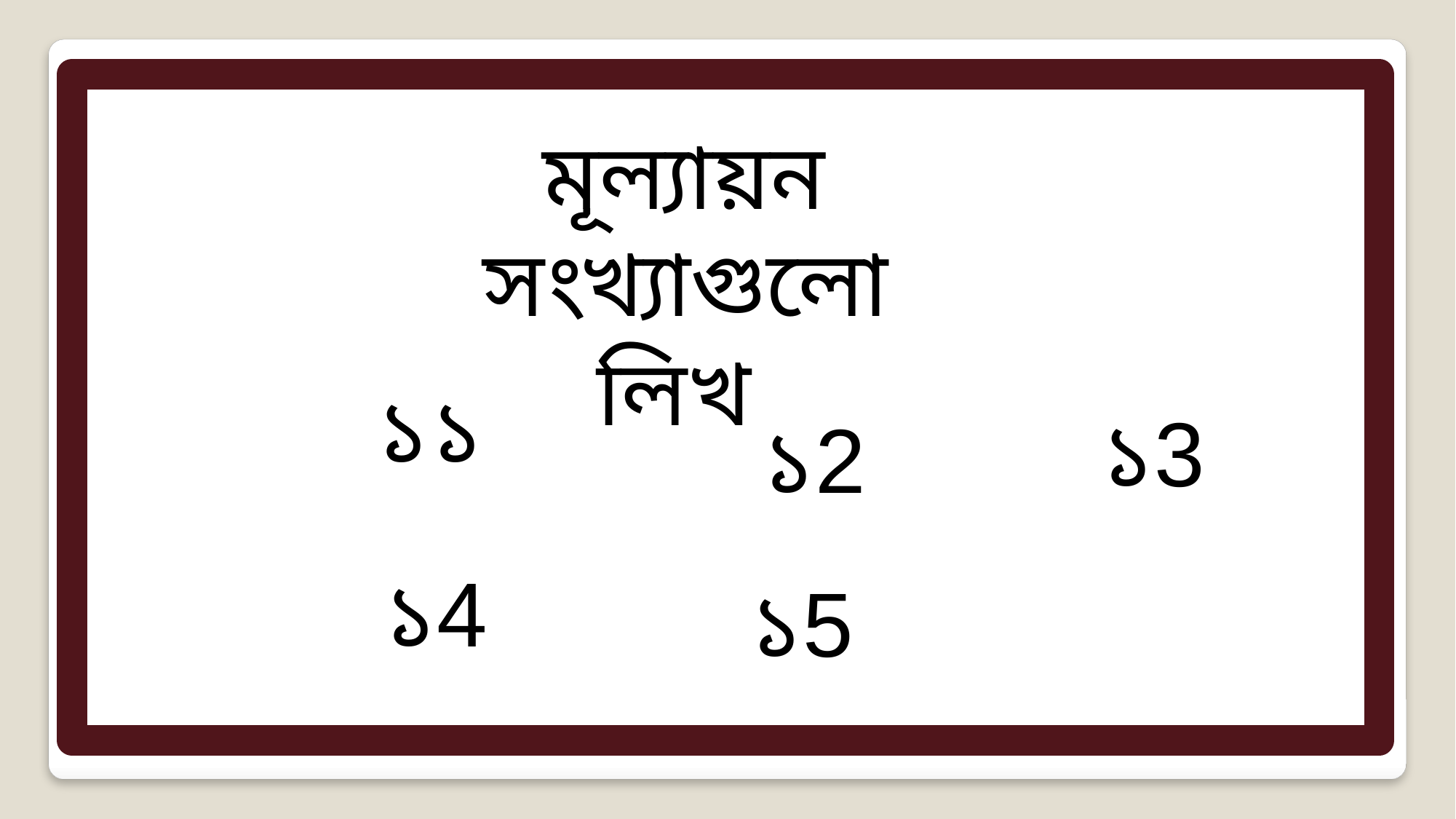

মূল্যায়ন
সংখ্যাগুলো লিখ
১১
১3
১2
১4
১5